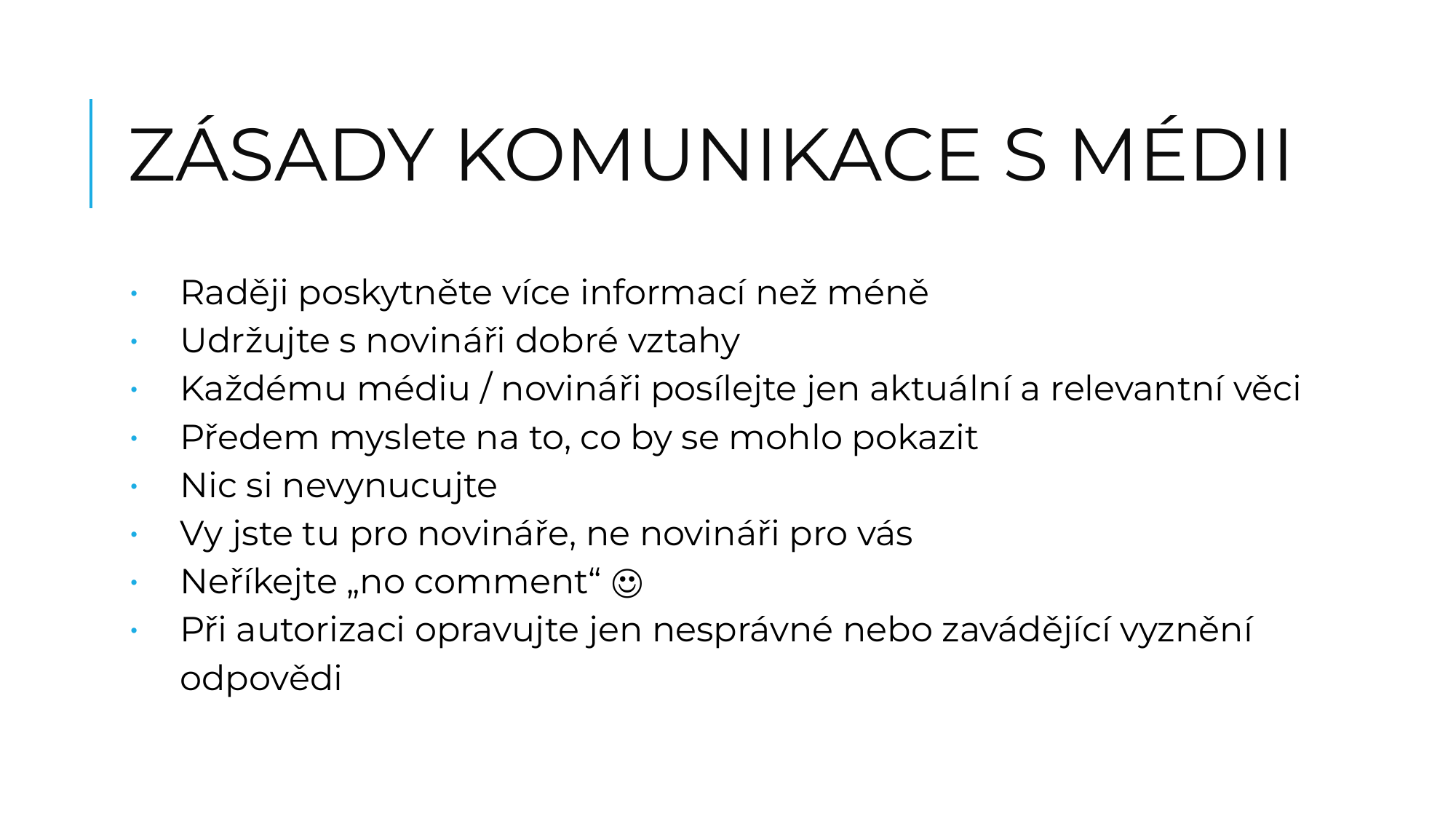

# ZÁSADY KOMUNIKACE S MÉDII
Raději poskytněte více informací než méně
Udržujte s novináři dobré vztahy
Každému médiu / novináři posílejte jen aktuální a relevantní věci
Předem myslete na to, co by se mohlo pokazit
Nic si nevynucujte
Vy jste tu pro novináře, ne novináři pro vás
Neříkejte „no comment“ ☺
Při autorizaci opravujte jen nesprávné nebo zavádějící vyznění odpovědi